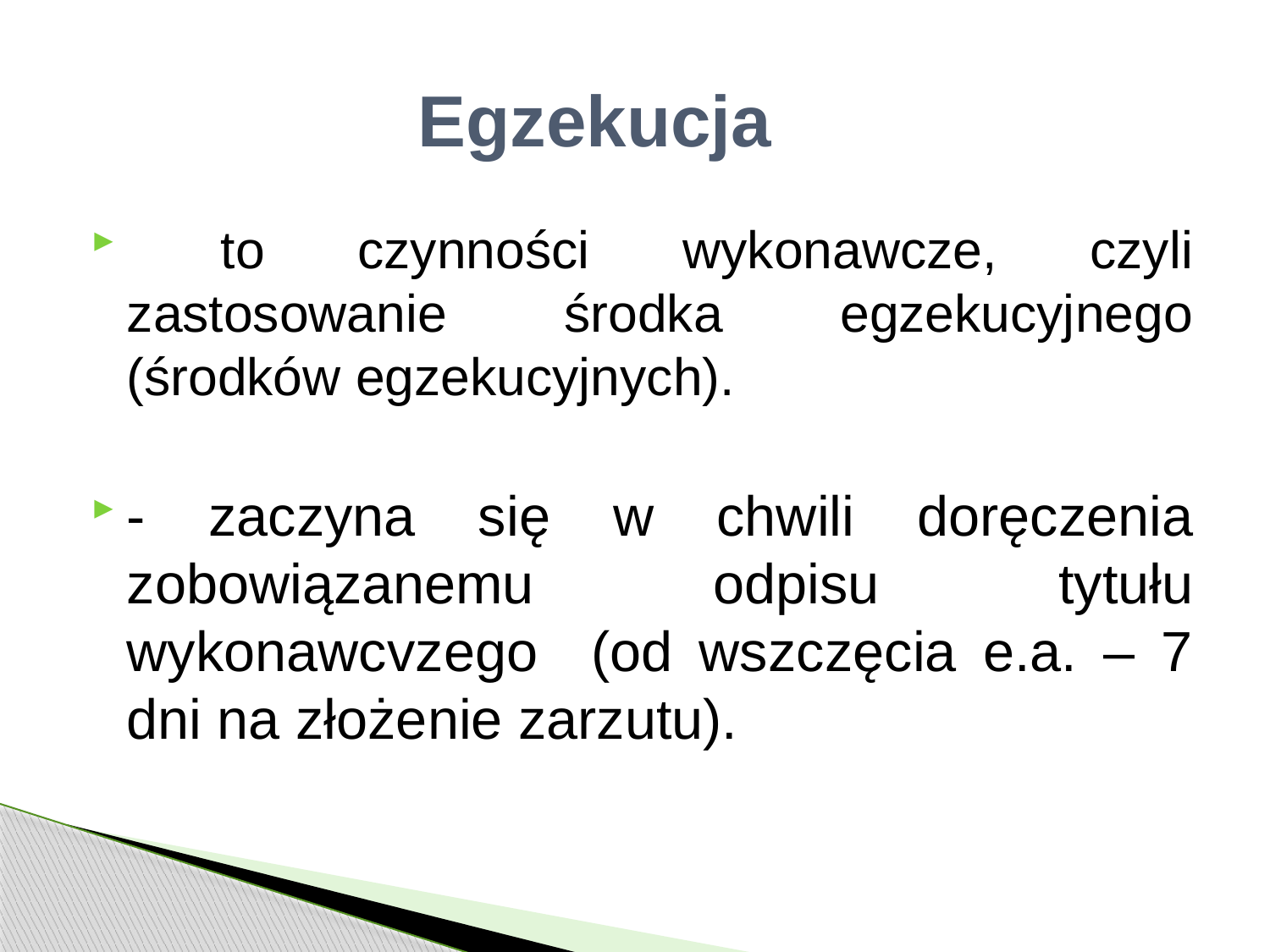

# Egzekucja
 to czynności wykonawcze, czyli zastosowanie środka egzekucyjnego (środków egzekucyjnych).

- zaczyna się w chwili doręczenia zobowiązanemu odpisu tytułu wykonawcvzego  (od wszczęcia e.a. – 7 dni na złożenie zarzutu).